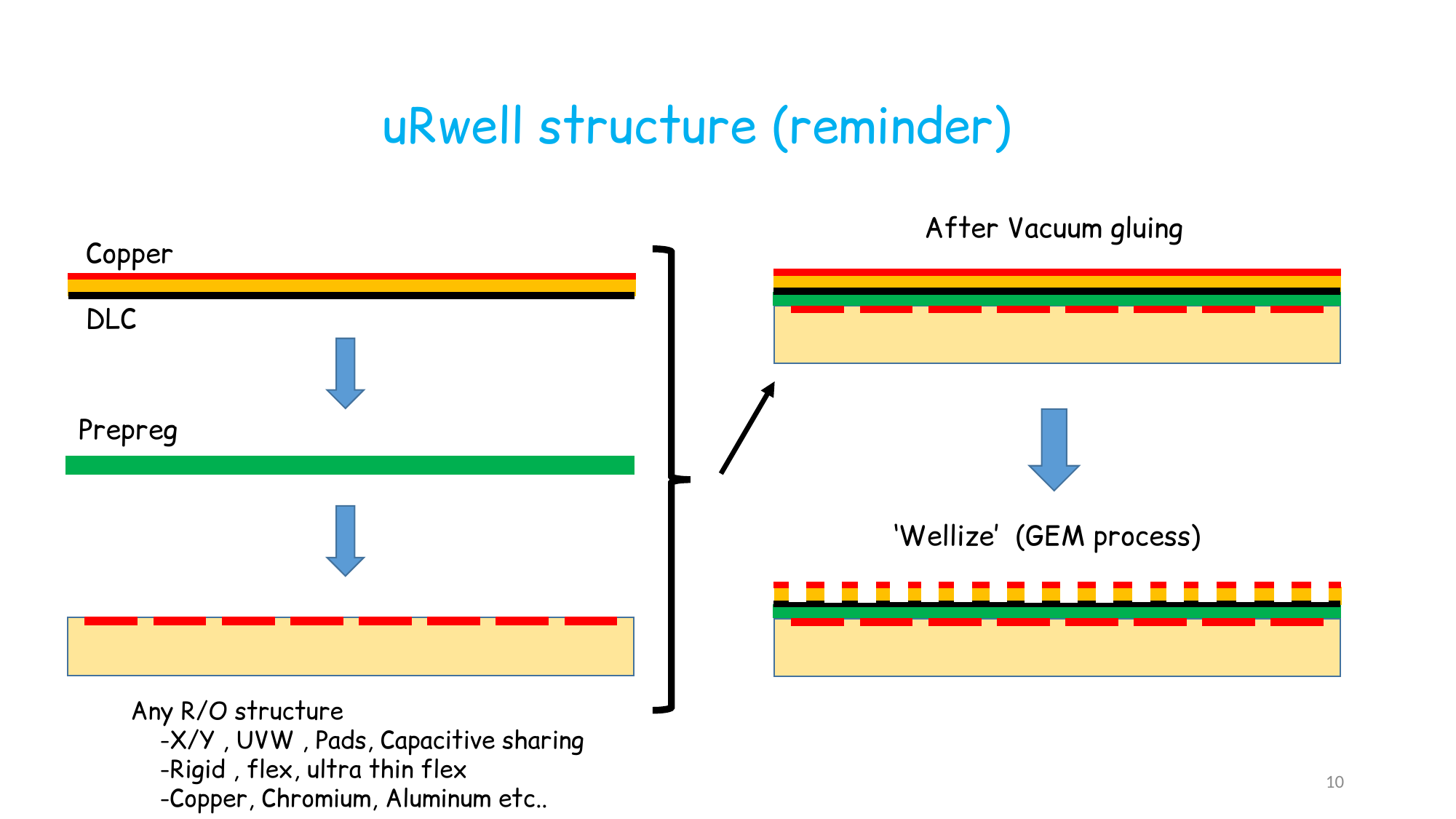

# uRwell structure (reminder)
After Vacuum gluing

Copper

DLC

Prepreg

‘Wellize’  (GEM process)

Any R/O structure
    -X/Y , UVW , Pads, Capacitive sharing
    -Rigid , flex, ultra thin flex
    -Copper, Chromium, Aluminum etc..
10